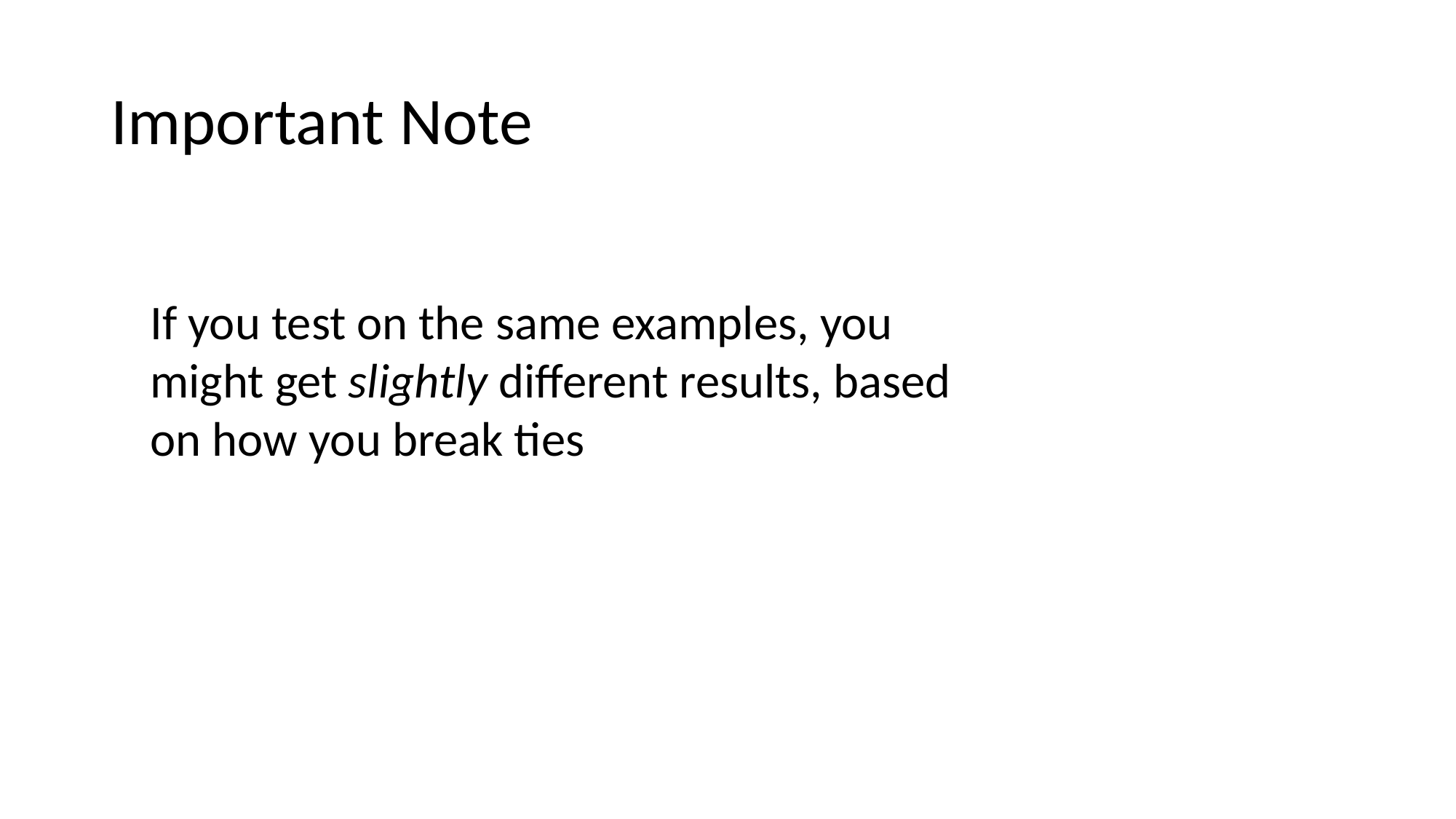

# Important Note
If you test on the same examples, you might get slightly different results, based on how you break ties